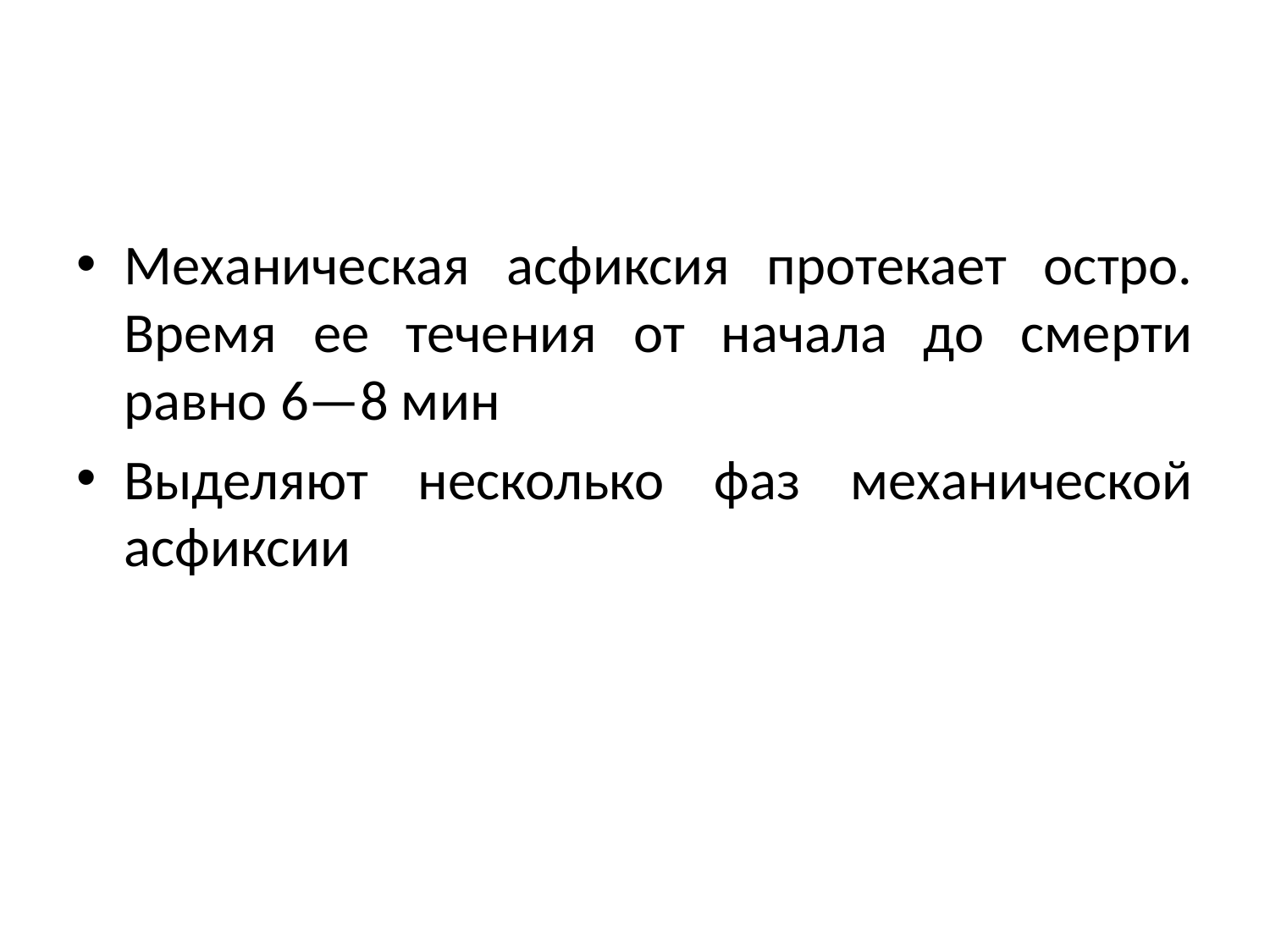

#
Механическая асфиксия протекает остро. Время ее течения от начала до смерти равно 6—8 мин
Выделяют несколько фаз механической асфиксии